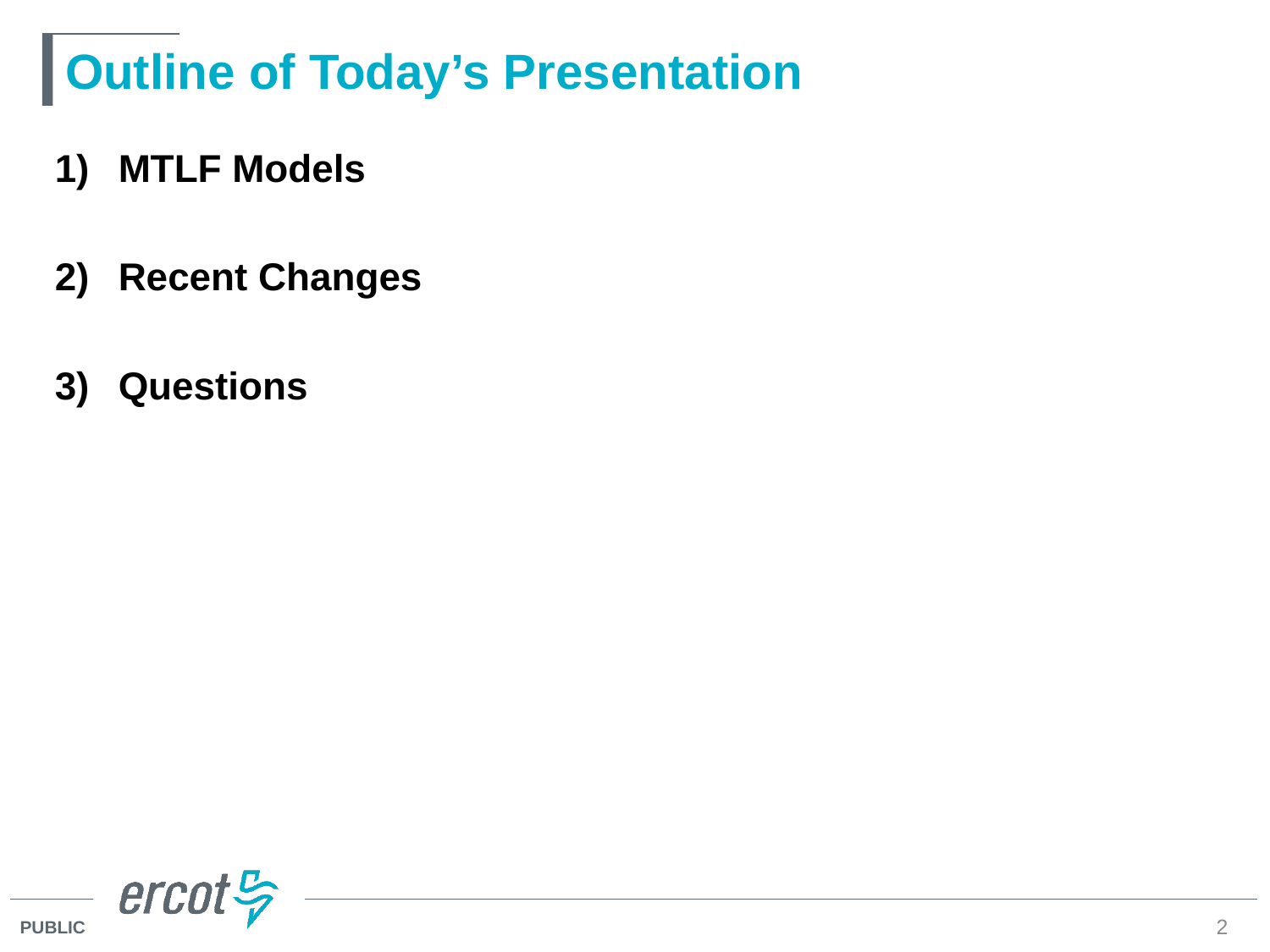

# Outline of Today’s Presentation
MTLF Models

Recent Changes

Questions

2